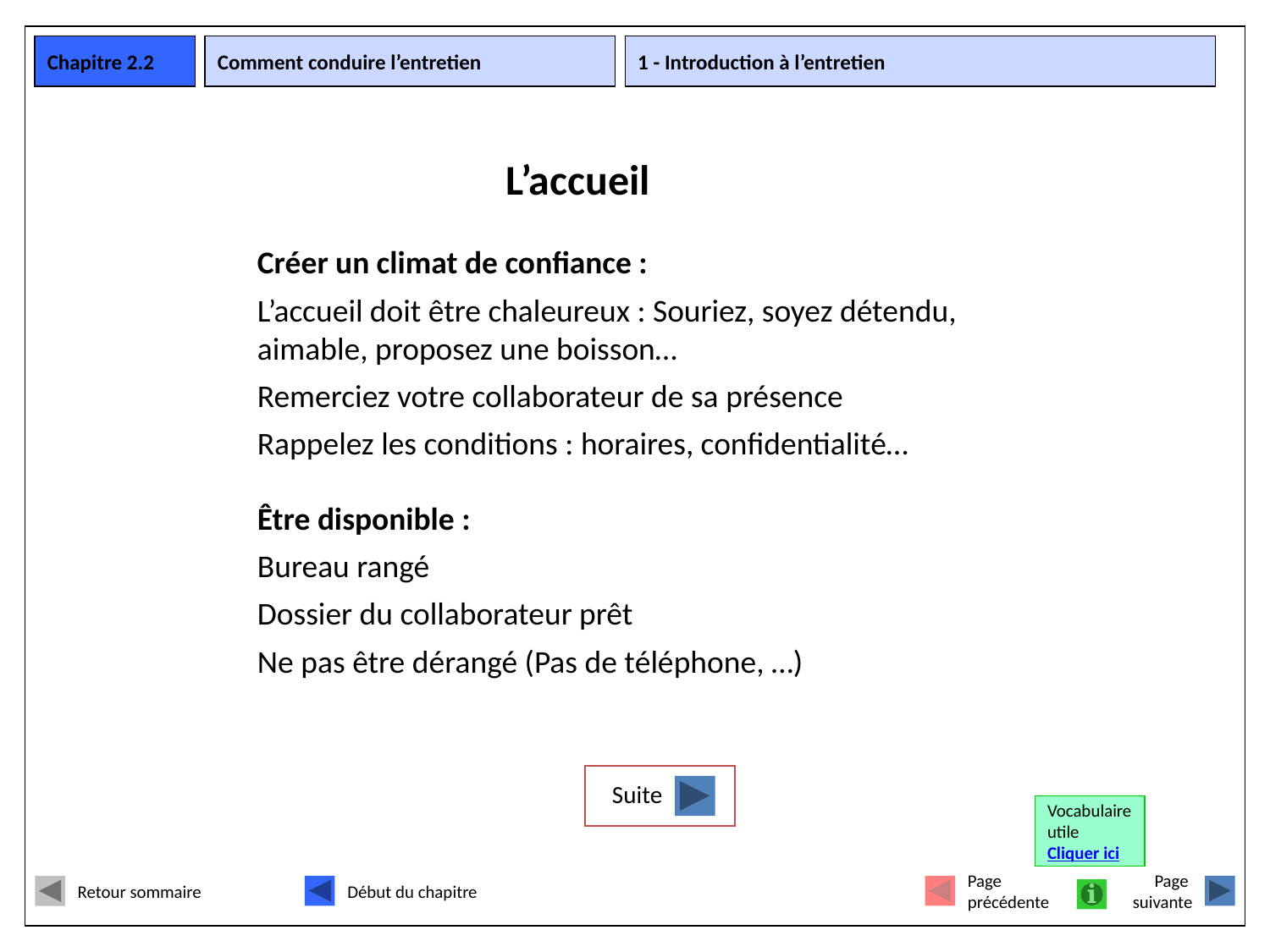

Chapitre 2.2
Comment conduire l’entretien
1 - Introduction à l’entretien
L’accueil
Créer un climat de confiance :
L’accueil doit être chaleureux : Souriez, soyez détendu, aimable, proposez une boisson…
Remerciez votre collaborateur de sa présence
Rappelez les conditions : horaires, confidentialité…

Être disponible :
Bureau rangé
Dossier du collaborateur prêt
Ne pas être dérangé (Pas de téléphone, …)

Suite

Vocabulaire
utile
Cliquer ici
Retour sommaire
Début du chapitre
Page
précédente
Page
suivante